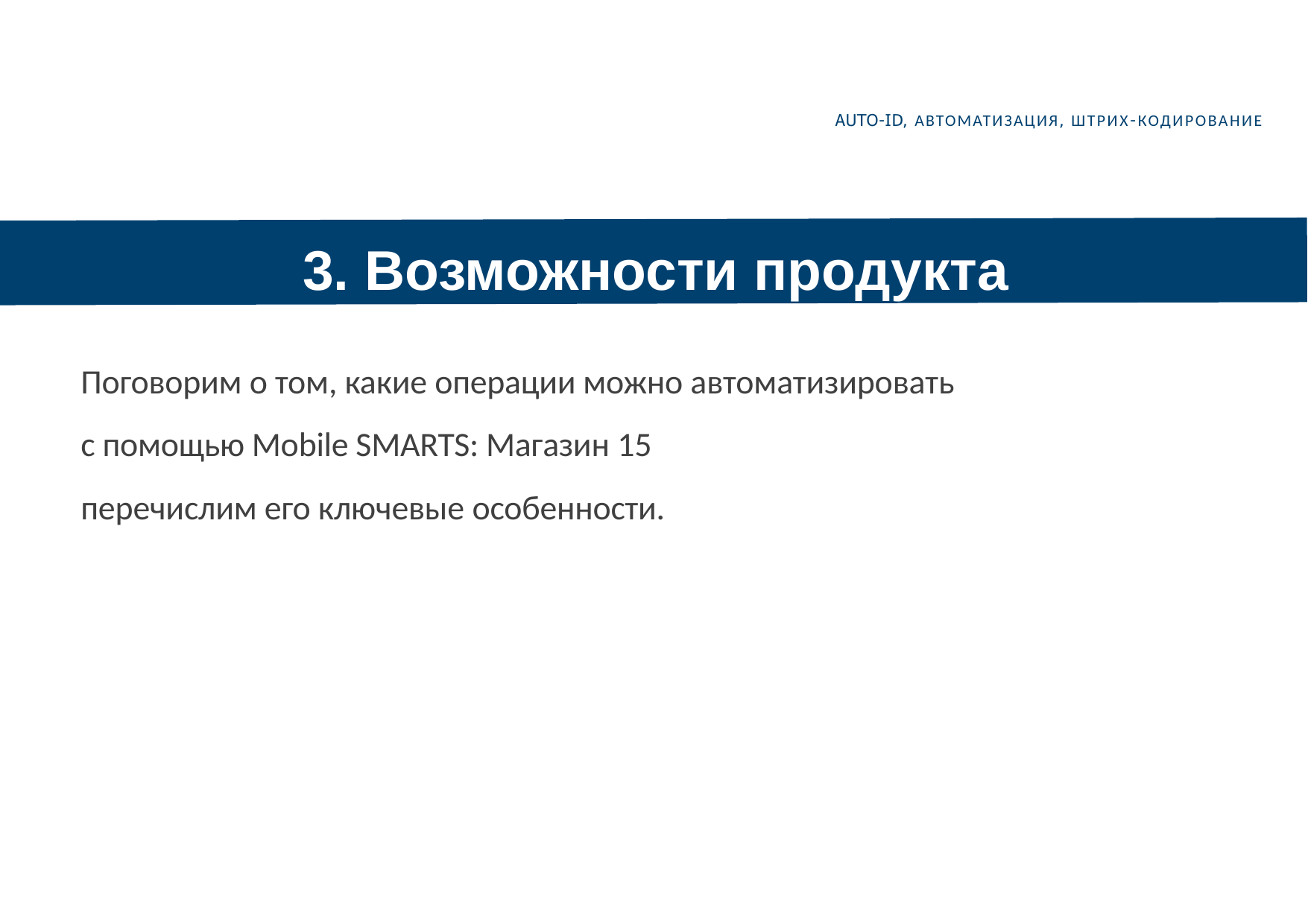

AUTO-ID, АВТОМАТИЗАЦИЯ, ШТРИХ-КОДИРОВАНИЕ
3. Возможности продукта
Поговорим о том, какие операции можно автоматизировать
с помощью Mobile SMARTS: Магазин 15
перечислим его ключевые особенности.